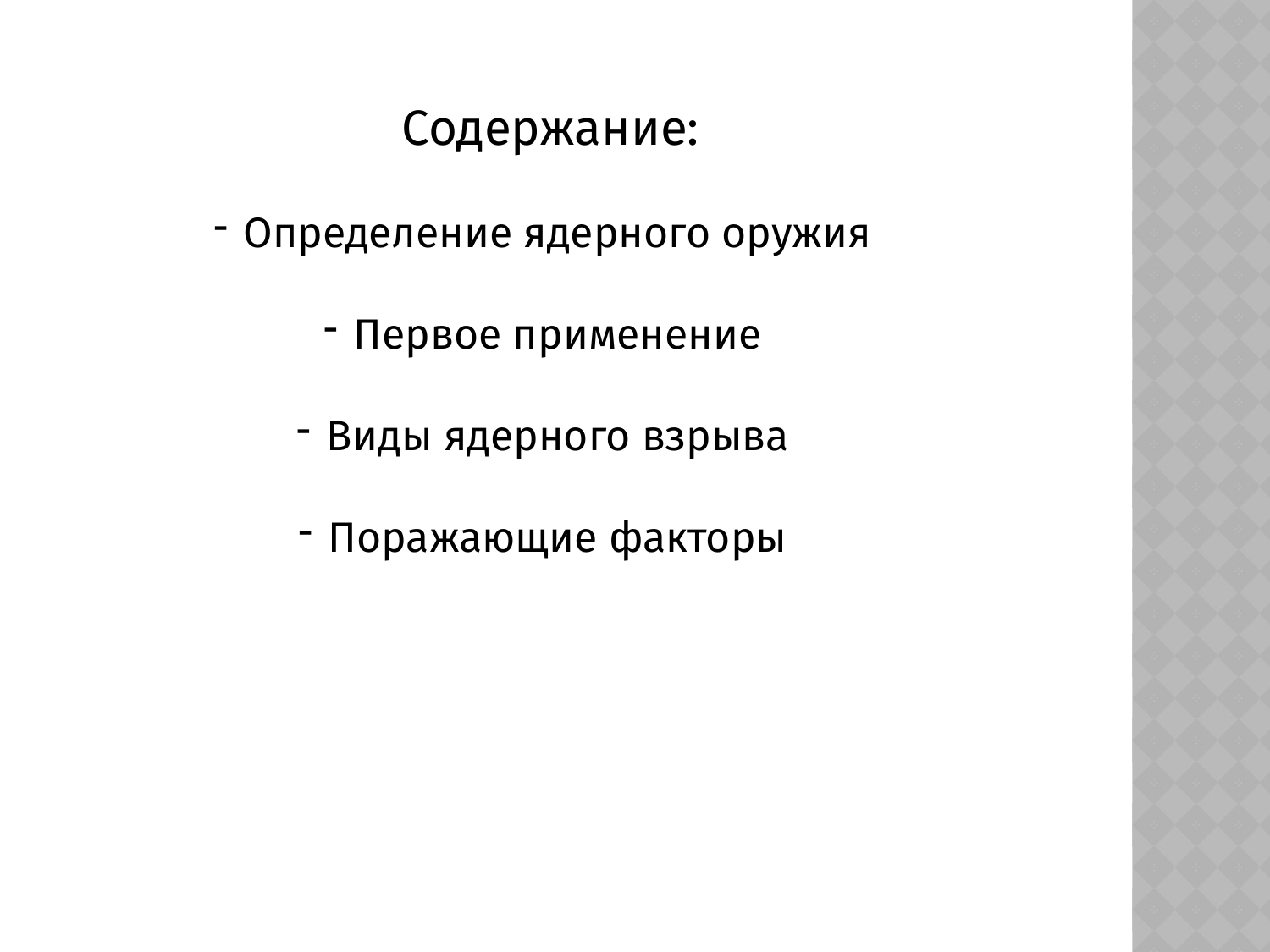

Содержание:

Определение ядерного оружия

Первое применение

Виды ядерного взрыва

Поражающие факторы